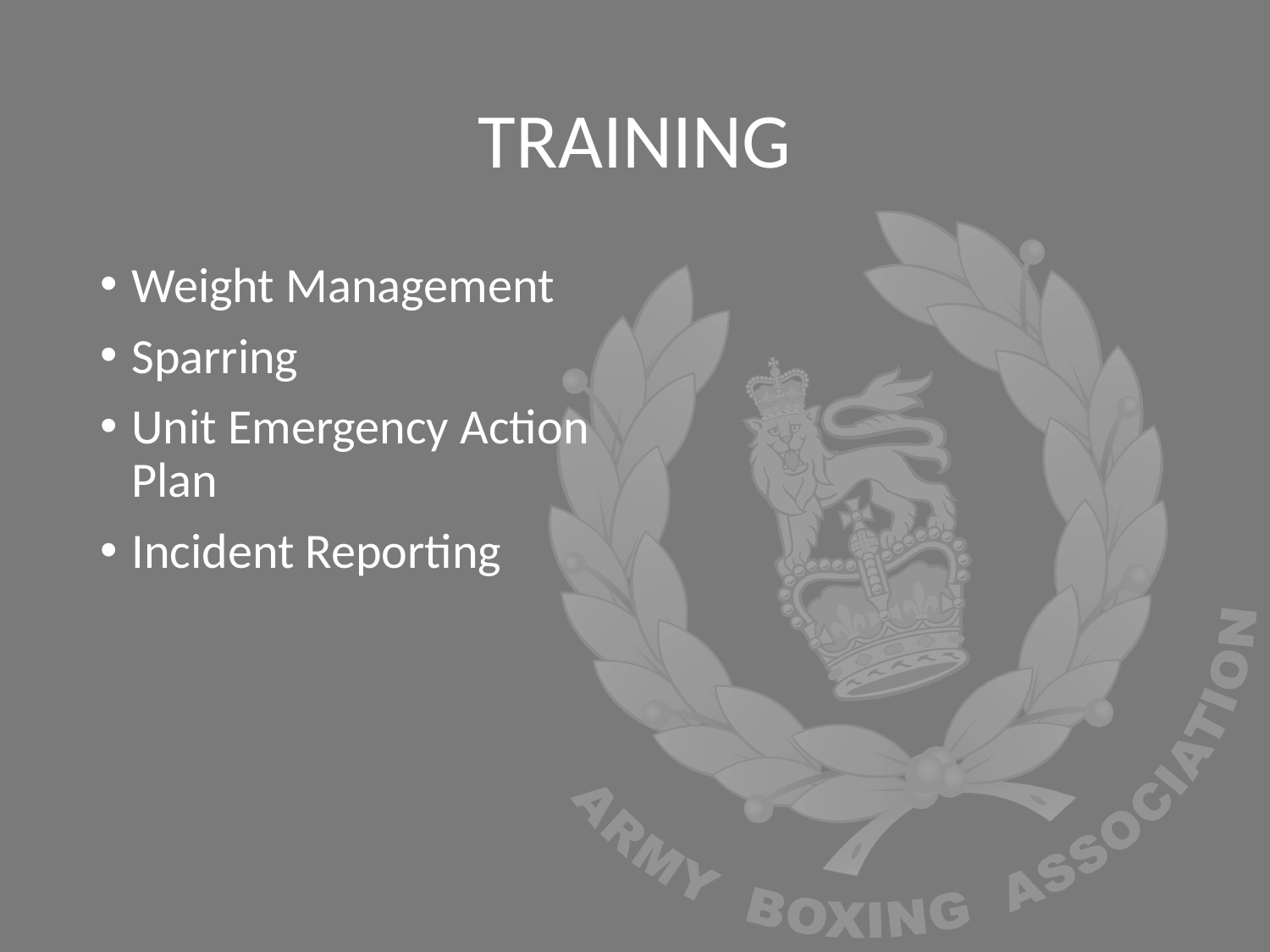

# TRAINING
Weight Management
Sparring
Unit Emergency Action Plan
Incident Reporting